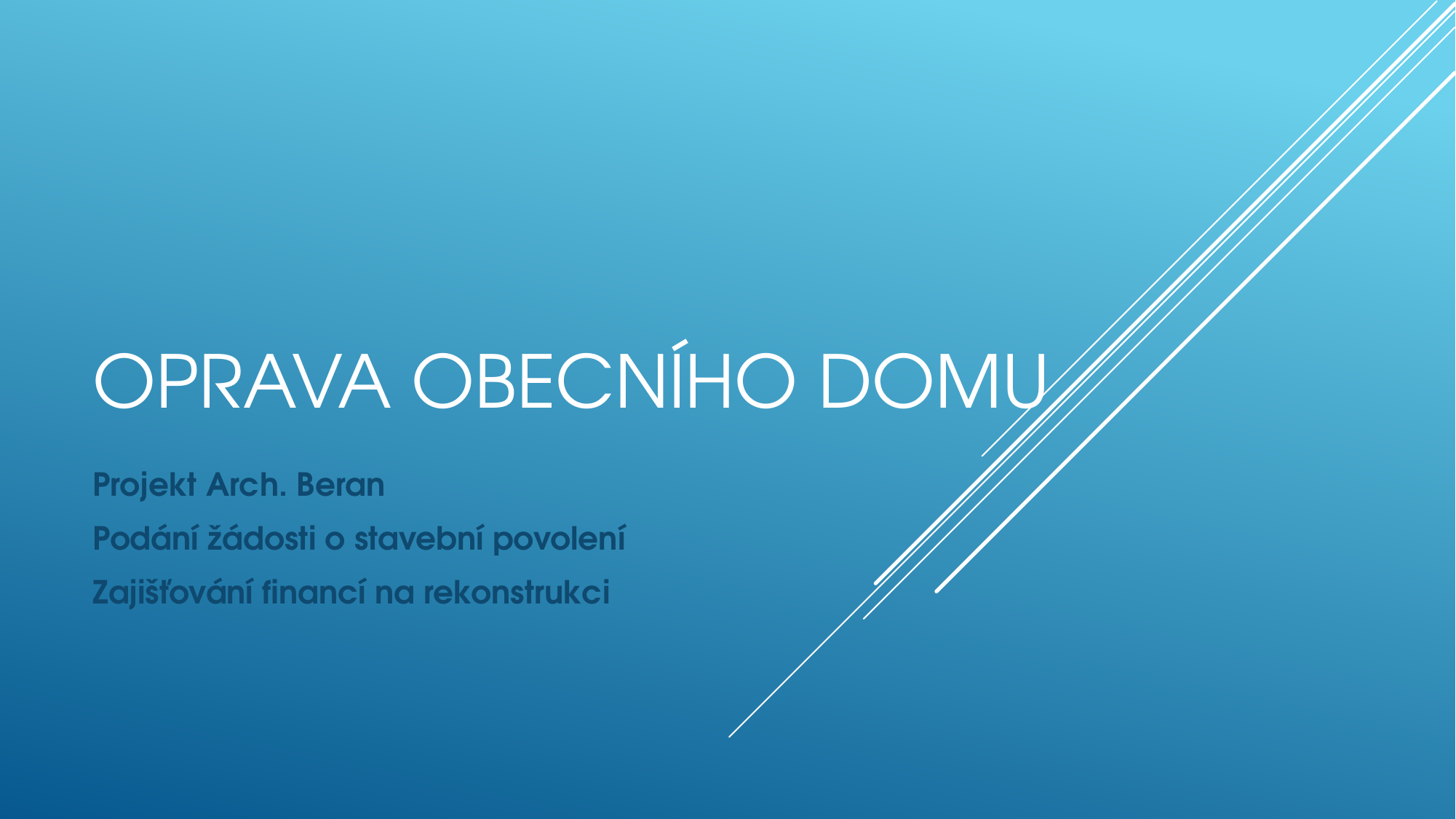

# Oprava obecního domu
Projekt Arch. Beran
Podání žádosti o stavební povolení
Zajišťování financí na rekonstrukci